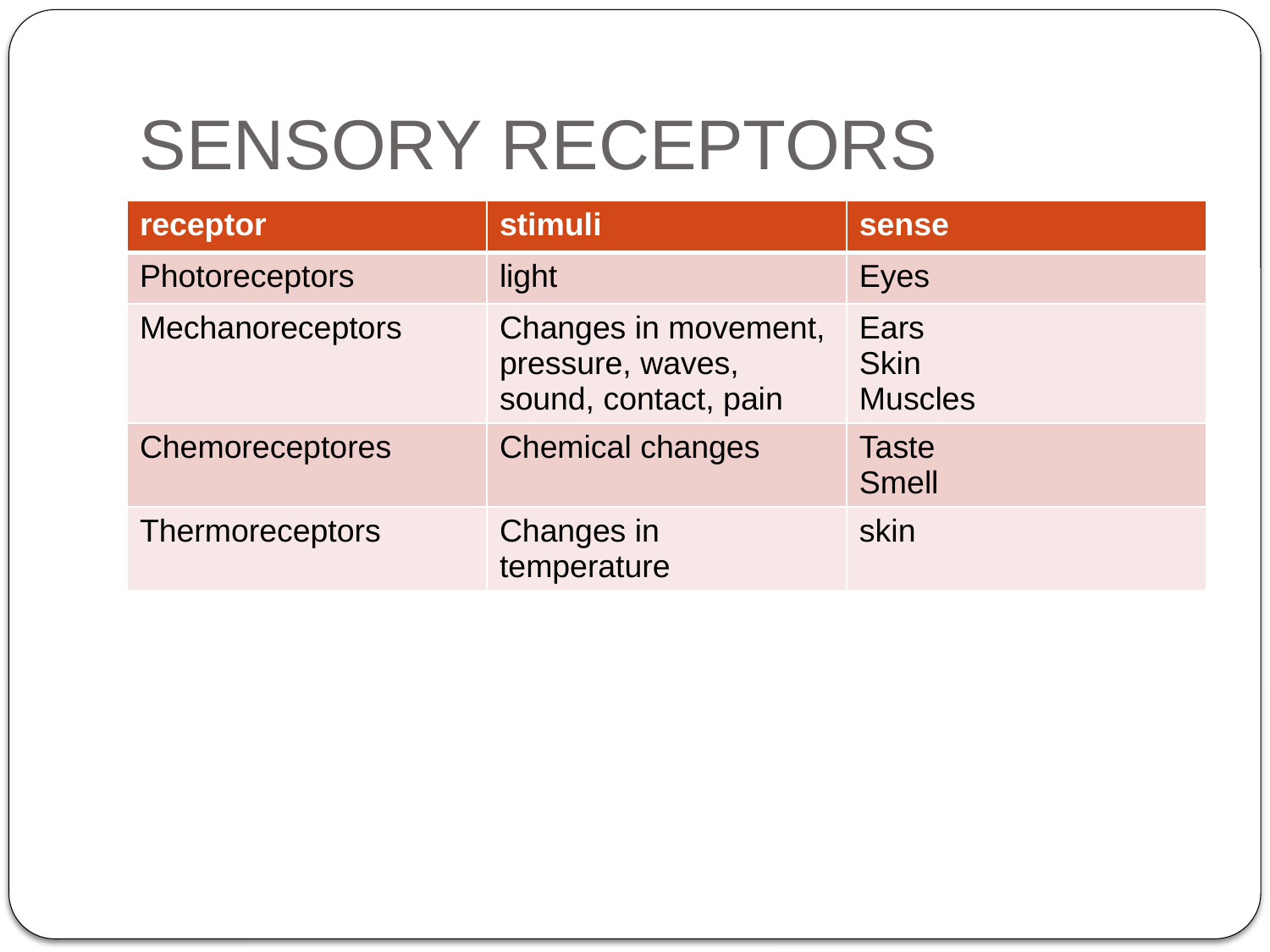

# SENSORY RECEPTORS
| receptor | stimuli | sense |
| --- | --- | --- |
| Photoreceptors | light | Eyes |
| Mechanoreceptors | Changes in movement, pressure, waves, sound, contact, pain | Ears Skin Muscles |
| Chemoreceptores | Chemical changes | Taste Smell |
| Thermoreceptors | Changes in temperature | skin |